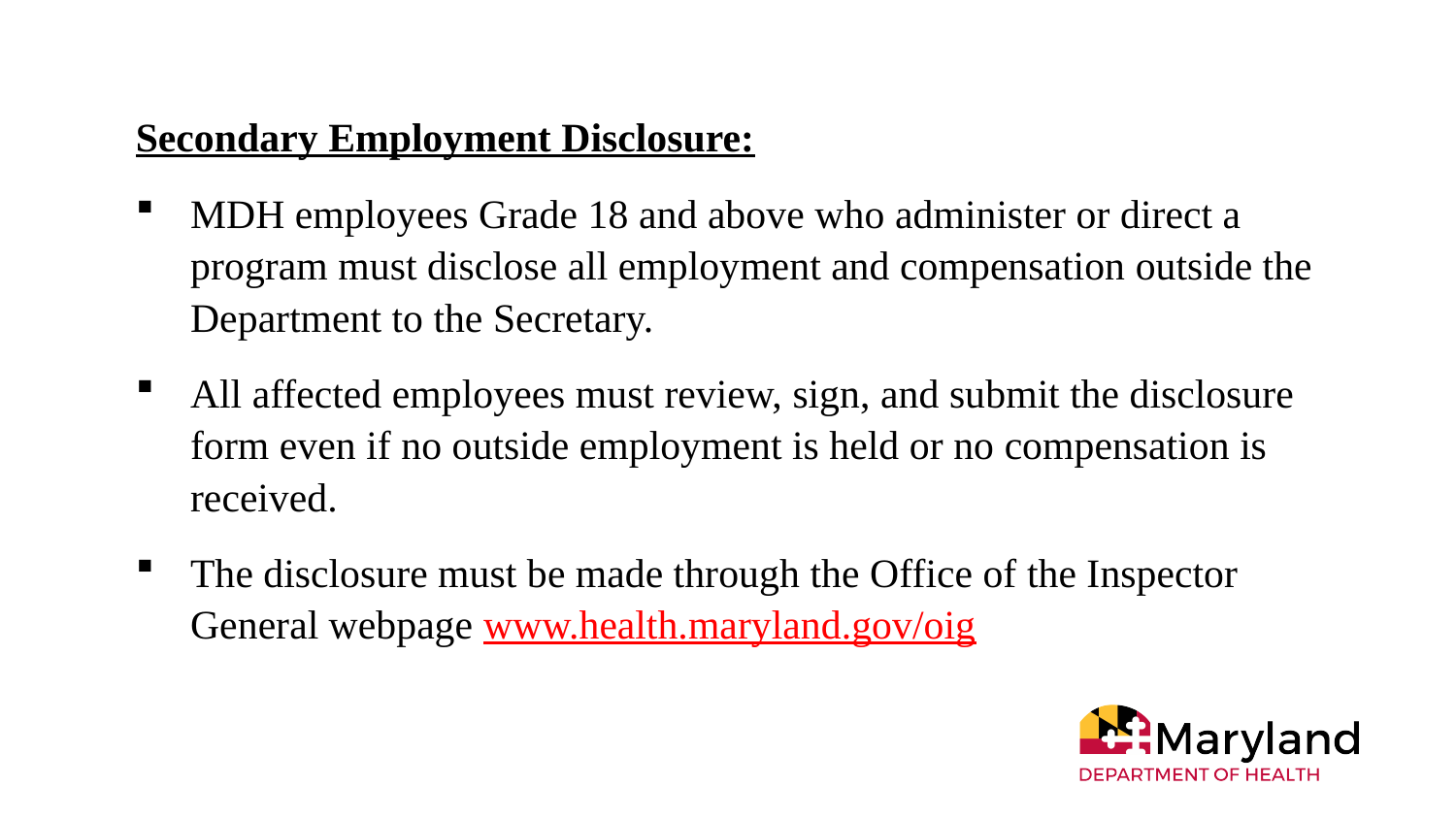

Secondary Employment Disclosure:
MDH employees Grade 18 and above who administer or direct a program must disclose all employment and compensation outside the Department to the Secretary.
All affected employees must review, sign, and submit the disclosure form even if no outside employment is held or no compensation is received.
The disclosure must be made through the Office of the Inspector General webpage www.health.maryland.gov/oig